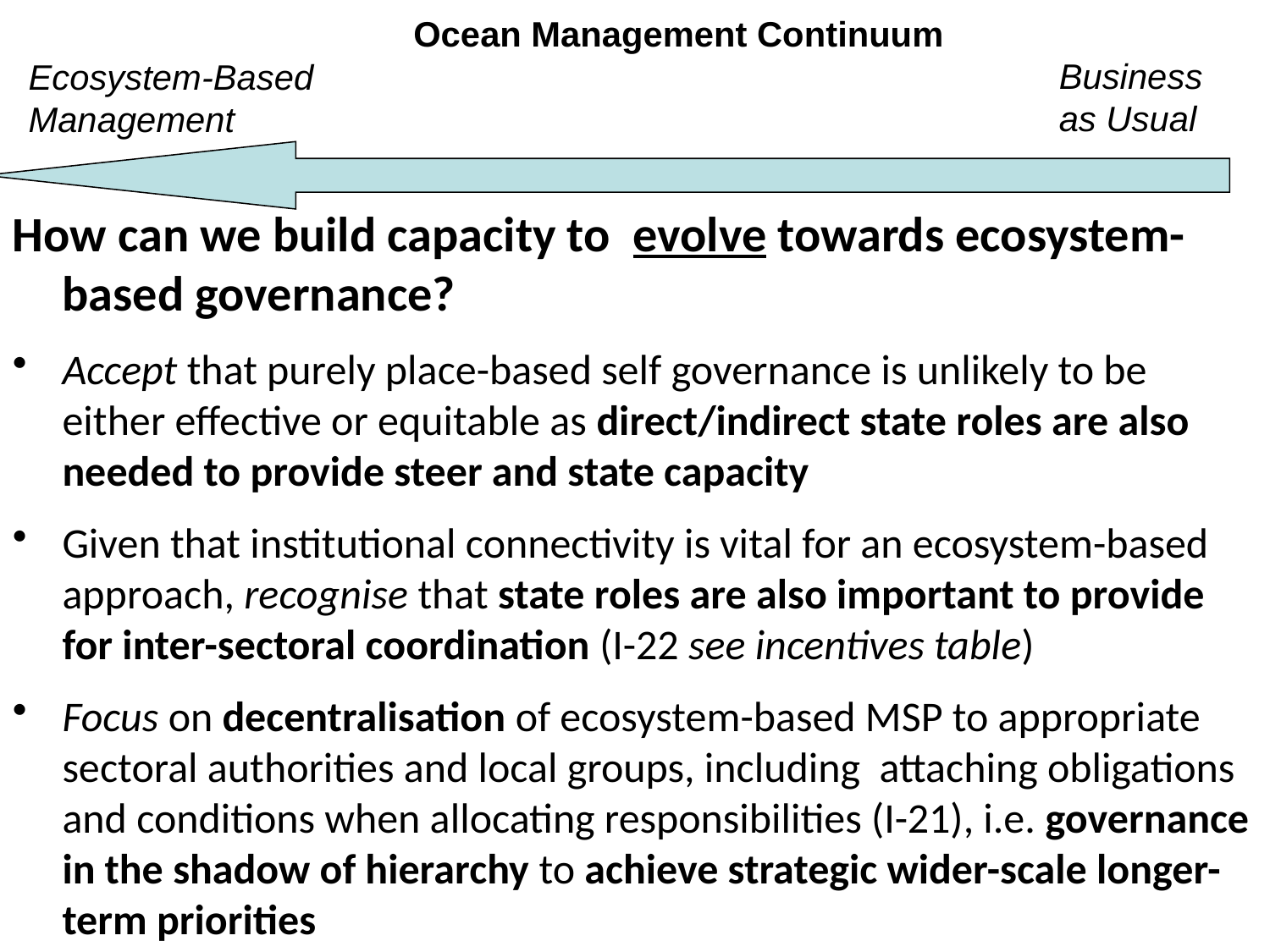

Ocean Management Continuum
Business
as Usual
Ecosystem-Based Management

How can we build capacity to  evolve towards ecosystem-based governance?
Accept that purely place-based self governance is unlikely to be either effective or equitable as direct/indirect state roles are also needed to provide steer and state capacity
Given that institutional connectivity is vital for an ecosystem-based approach, recognise that state roles are also important to provide for inter-sectoral coordination (I-22 see incentives table)
Focus on decentralisation of ecosystem-based MSP to appropriate sectoral authorities and local groups, including  attaching obligations and conditions when allocating responsibilities (I-21), i.e. governance in the shadow of hierarchy to achieve strategic wider-scale longer-term priorities